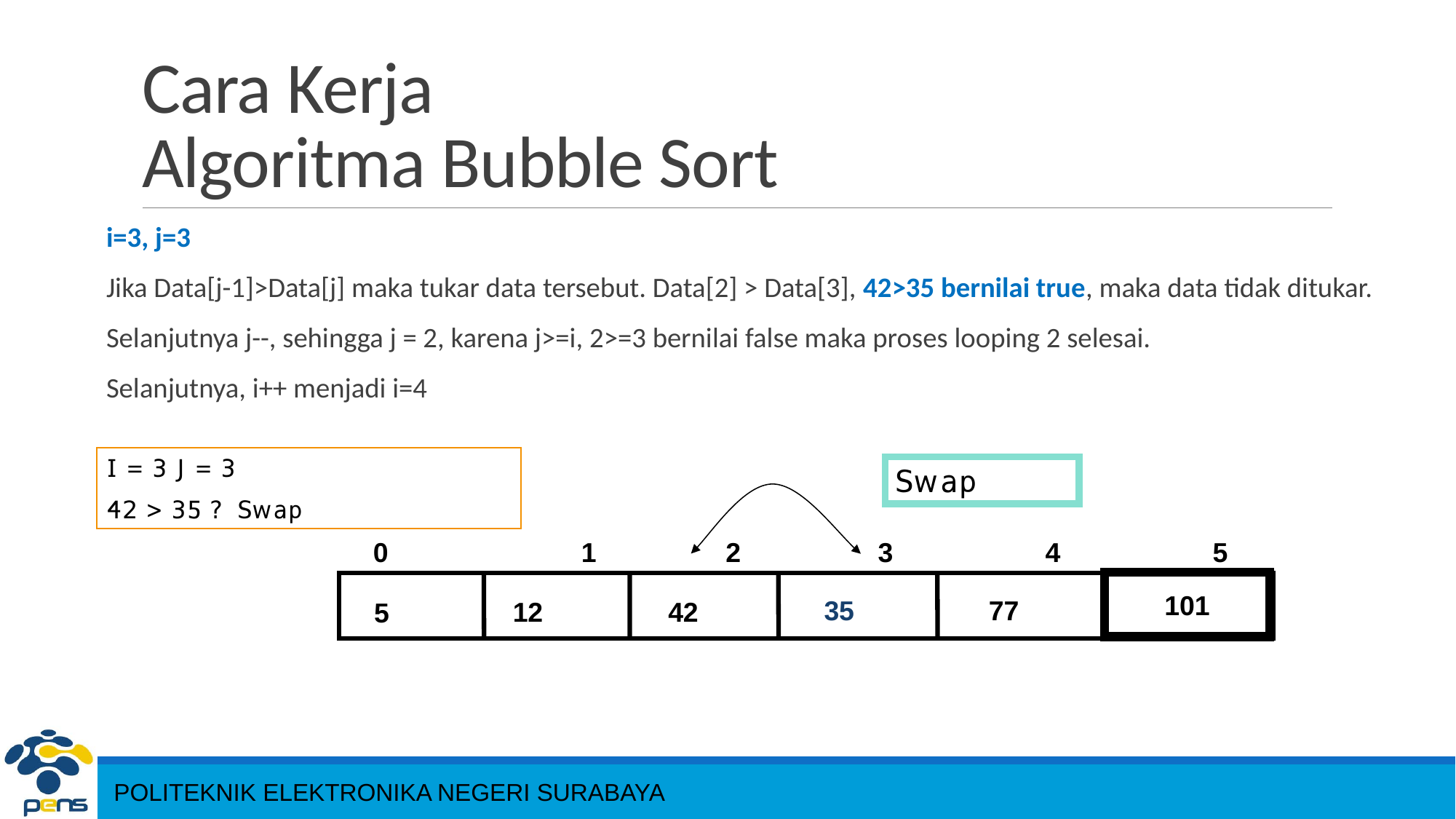

# Cara Kerja Algoritma Bubble Sort
i=3, j=3
Jika Data[j-1]>Data[j] maka tukar data tersebut. Data[2] > Data[3], 42>35 bernilai true, maka data tidak ditukar.
Selanjutnya j--, sehingga j = 2, karena j>=i, 2>=3 bernilai false maka proses looping 2 selesai.
Selanjutnya, i++ menjadi i=4

I = 3 J = 3
42 > 35 ?  Swap
Swap

0	             1                 2                  3                    4                    5
101

35
  77
12
42
5